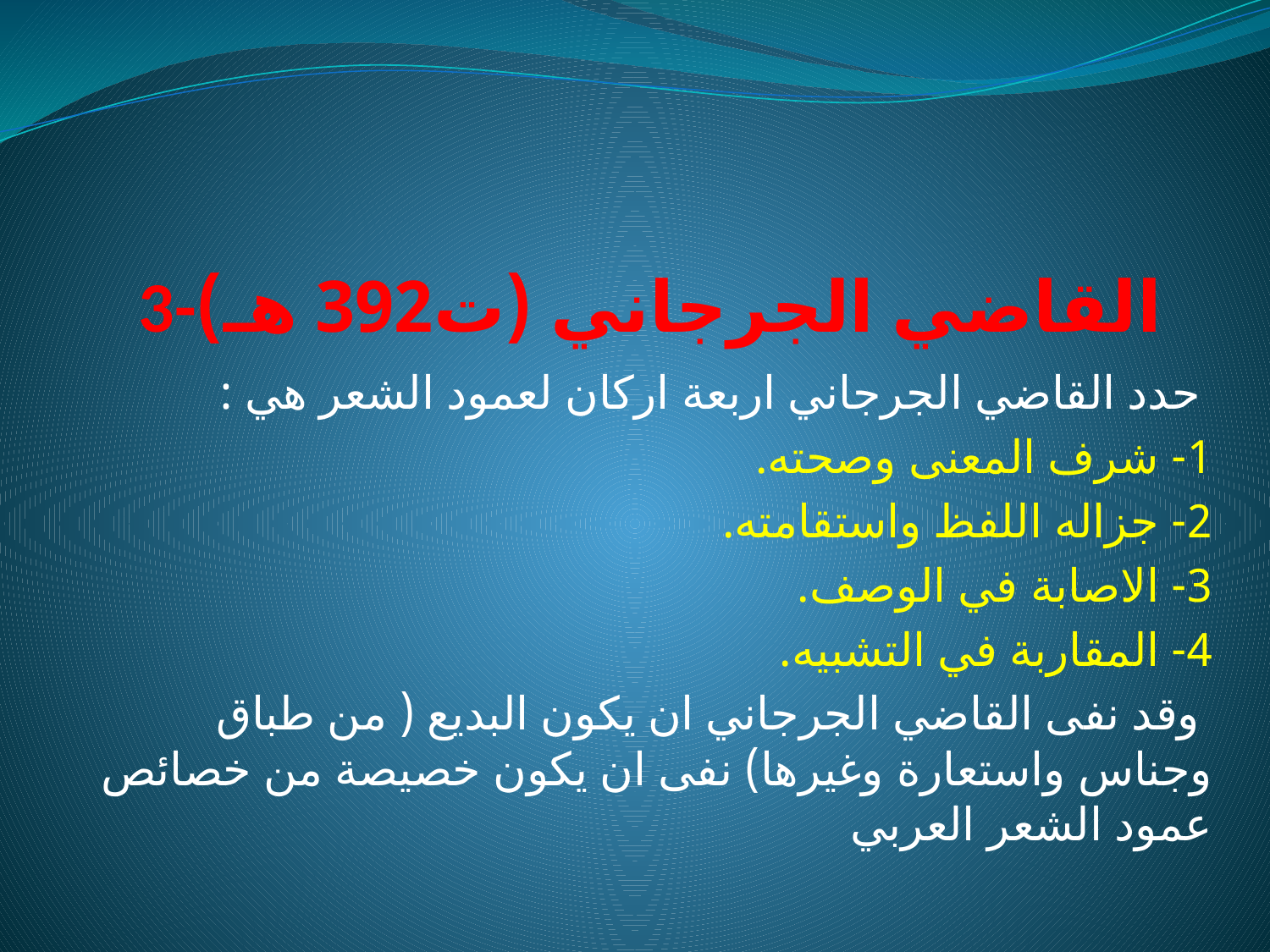

# 3-القاضي الجرجاني (ت392 هـ)
 حدد القاضي الجرجاني اربعة اركان لعمود الشعر هي :
1- شرف المعنى وصحته.
2- جزاله اللفظ واستقامته.
3- الاصابة في الوصف.
4- المقاربة في التشبيه.
 وقد نفى القاضي الجرجاني ان يكون البديع ( من طباق وجناس واستعارة وغيرها) نفى ان يكون خصيصة من خصائص عمود الشعر العربي